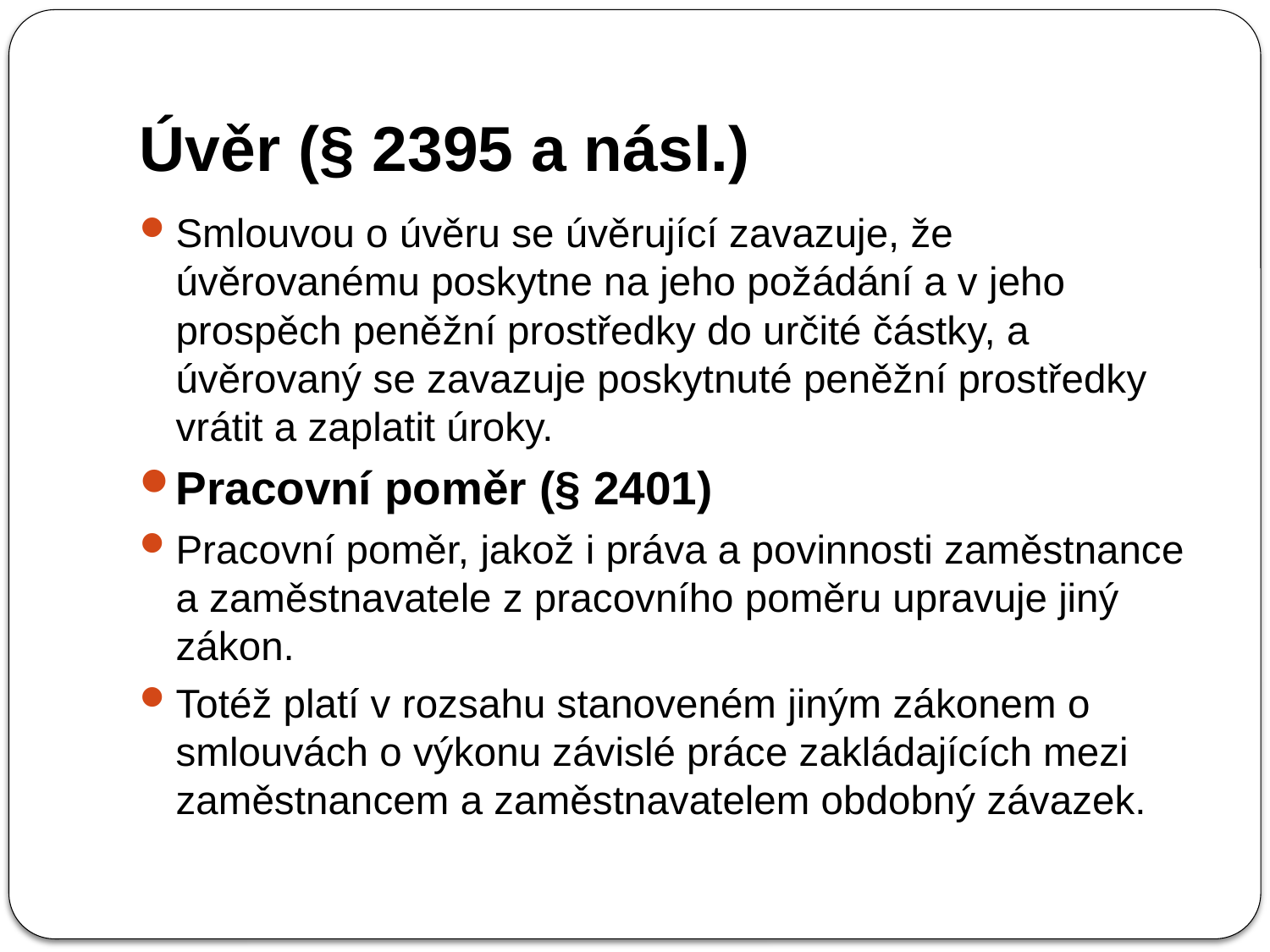

# Úvěr (§ 2395 a násl.)
Smlouvou o úvěru se úvěrující zavazuje, že úvěrovanému poskytne na jeho požádání a v jeho prospěch peněžní prostředky do určité částky, a úvěrovaný se zavazuje poskytnuté peněžní prostředky vrátit a zaplatit úroky.
Pracovní poměr (§ 2401)
Pracovní poměr, jakož i práva a povinnosti zaměstnance a zaměstnavatele z pracovního poměru upravuje jiný zákon.
Totéž platí v rozsahu stanoveném jiným zákonem o smlouvách o výkonu závislé práce zakládajících mezi zaměstnancem a zaměstnavatelem obdobný závazek.